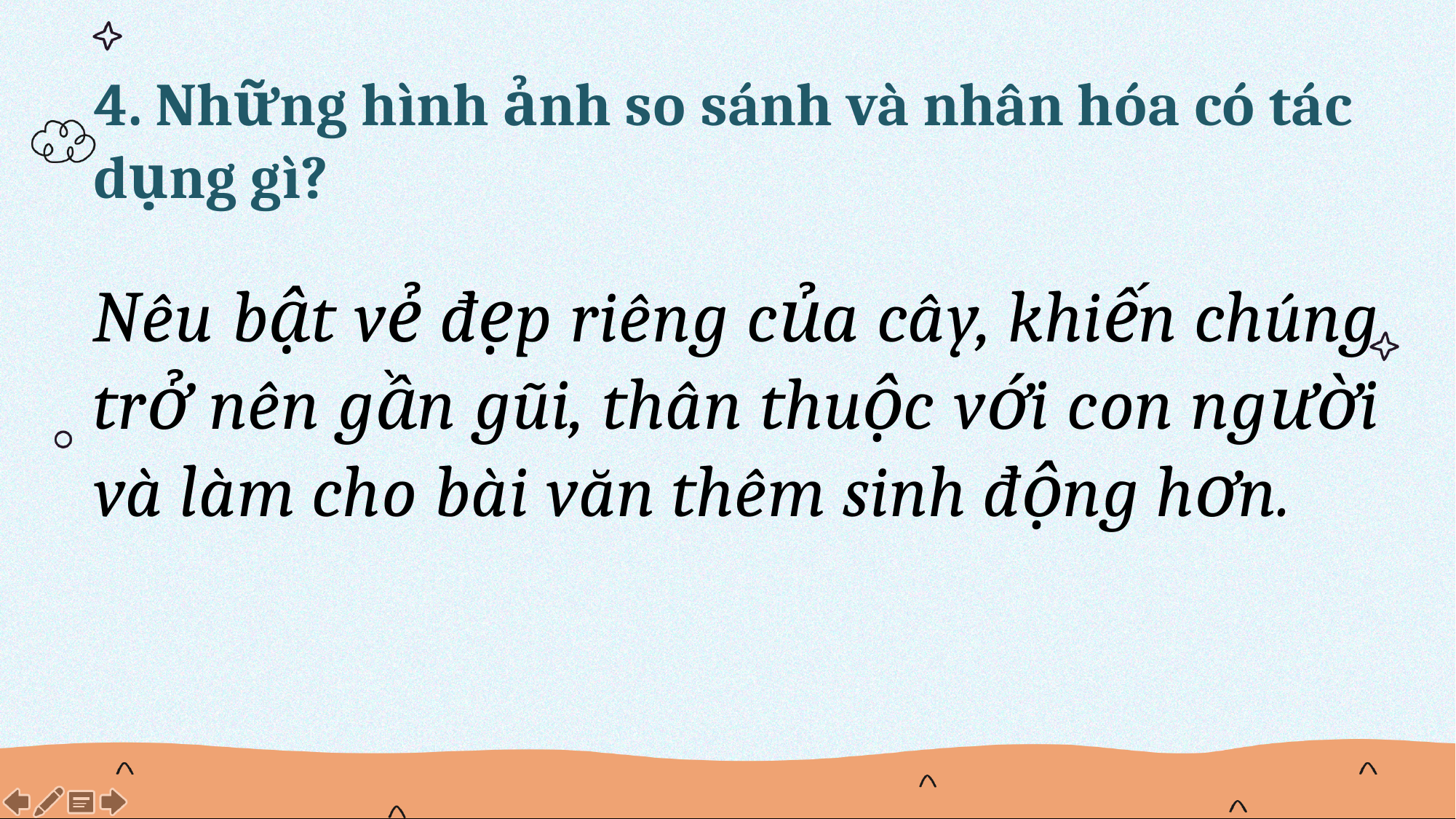

4. Những hình ảnh so sánh và nhân hóa có tác dụng gì?

Nêu bật vẻ đẹp riêng của cây, khiến chúng trở nên gần gũi, thân thuộc với con người và làm cho bài văn thêm sinh động hơn.